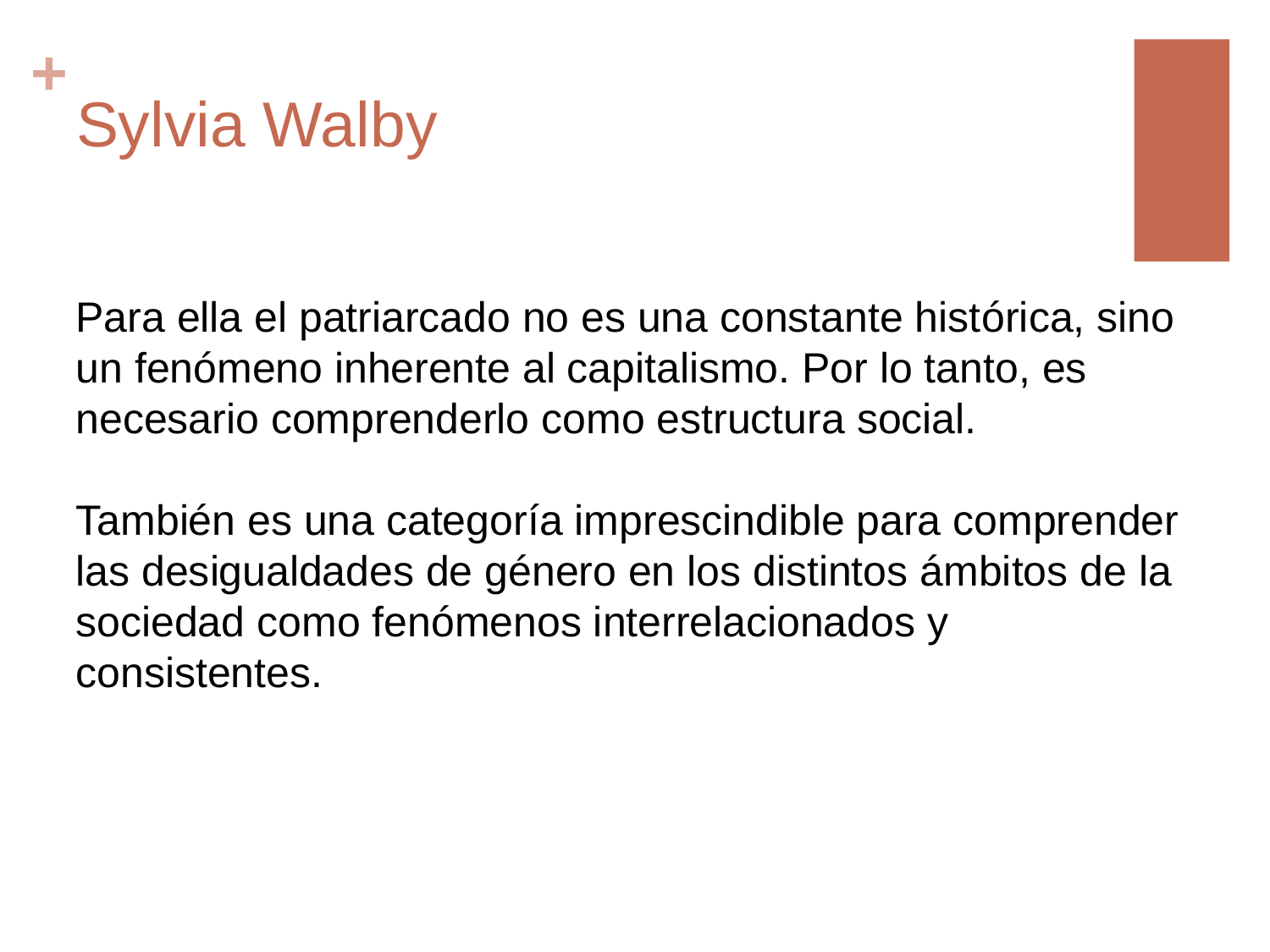

# Sylvia Walby
Para ella el patriarcado no es una constante histórica, sino un fenómeno inherente al capitalismo. Por lo tanto, es necesario comprenderlo como estructura social.

También es una categoría imprescindible para comprender las desigualdades de género en los distintos ámbitos de la sociedad como fenómenos interrelacionados y consistentes.